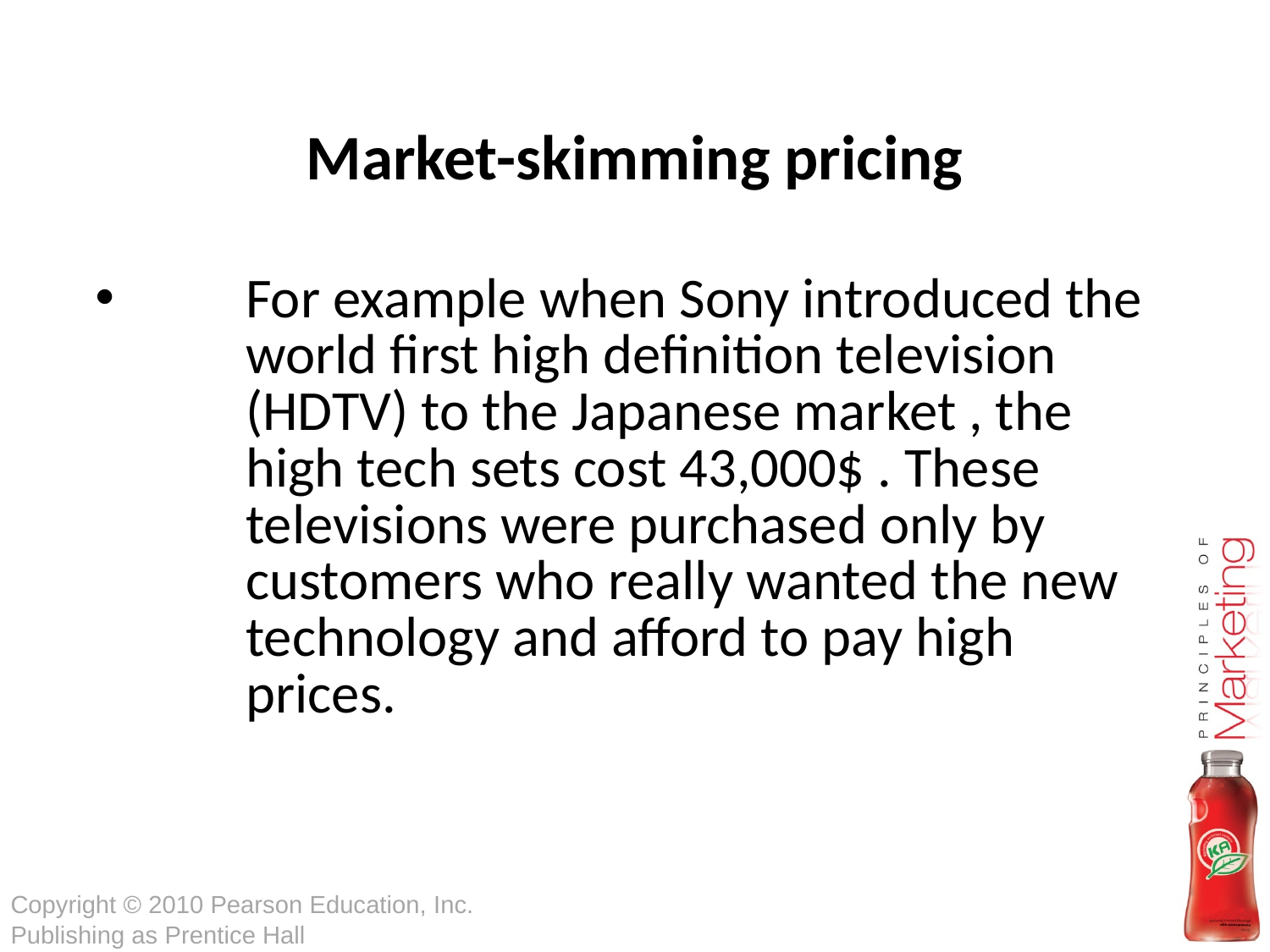

Market-skimming pricing
For example when Sony introduced the  world first high definition television (HDTV) to the Japanese market , the high tech sets cost 43,000$ . These televisions were purchased only by customers who really wanted the new technology and afford to pay high prices.
11